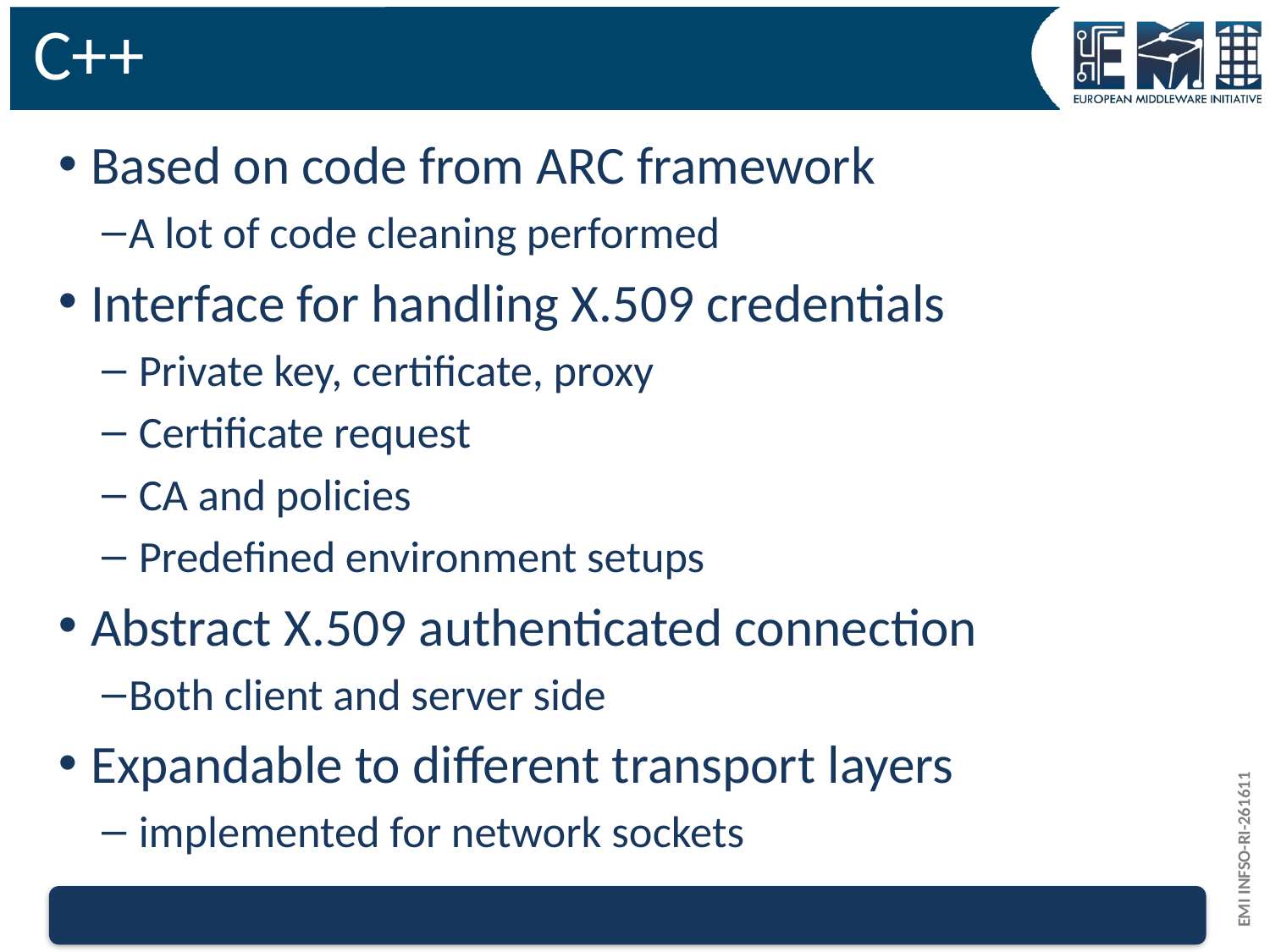

# C++
Based on code from ARC framework
A lot of code cleaning performed
Interface for handling X.509 credentials
 Private key, certificate, proxy
 Certificate request
 CA and policies
 Predefined environment setups
Abstract X.509 authenticated connection
Both client and server side
Expandable to different transport layers
 implemented for network sockets